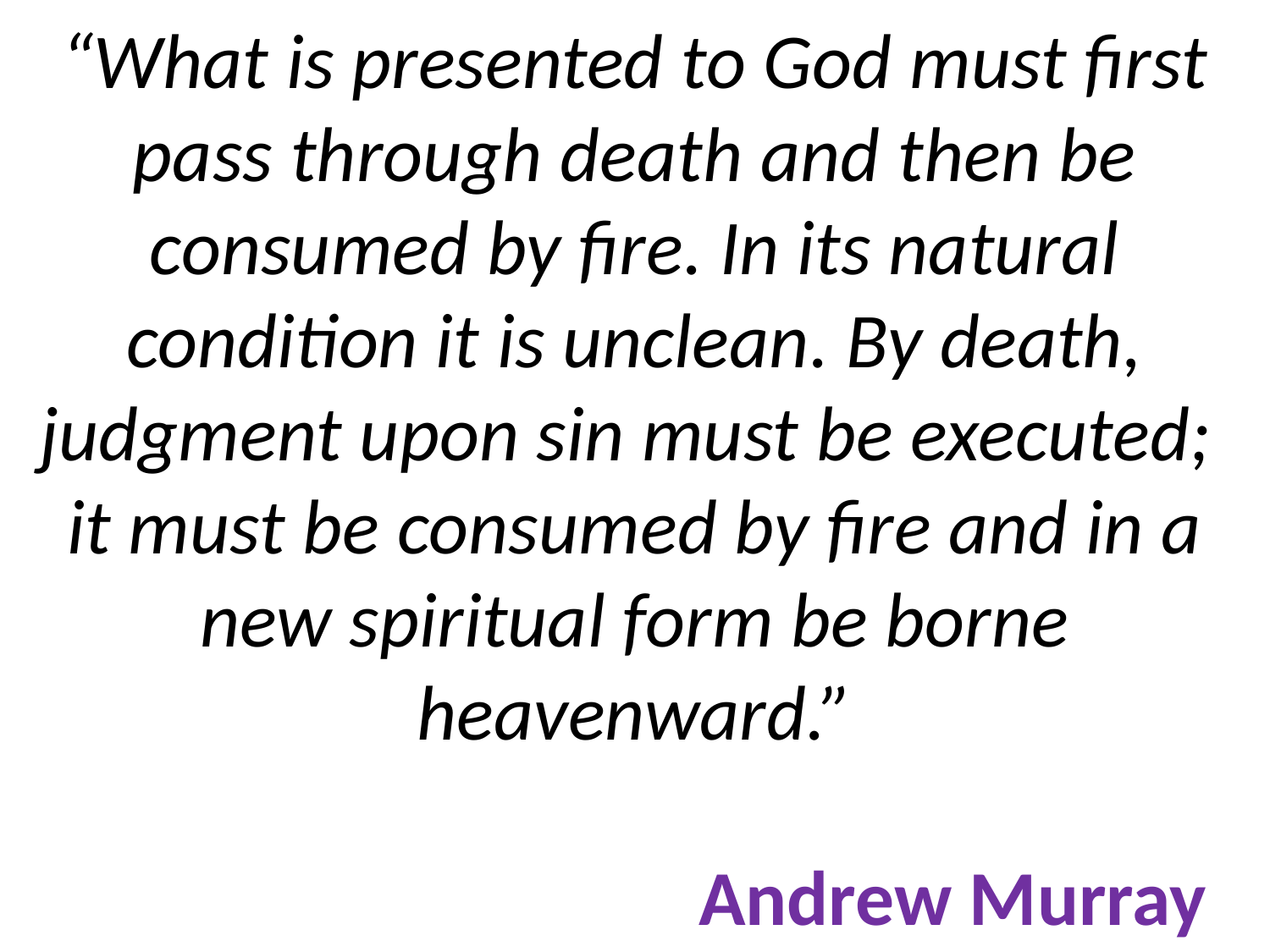

# “What is presented to God must first pass through death and then be consumed by fire. In its natural condition it is unclean. By death, judgment upon sin must be executed;  it must be consumed by fire and in a new spiritual form be borne heavenward.” Andrew Murray